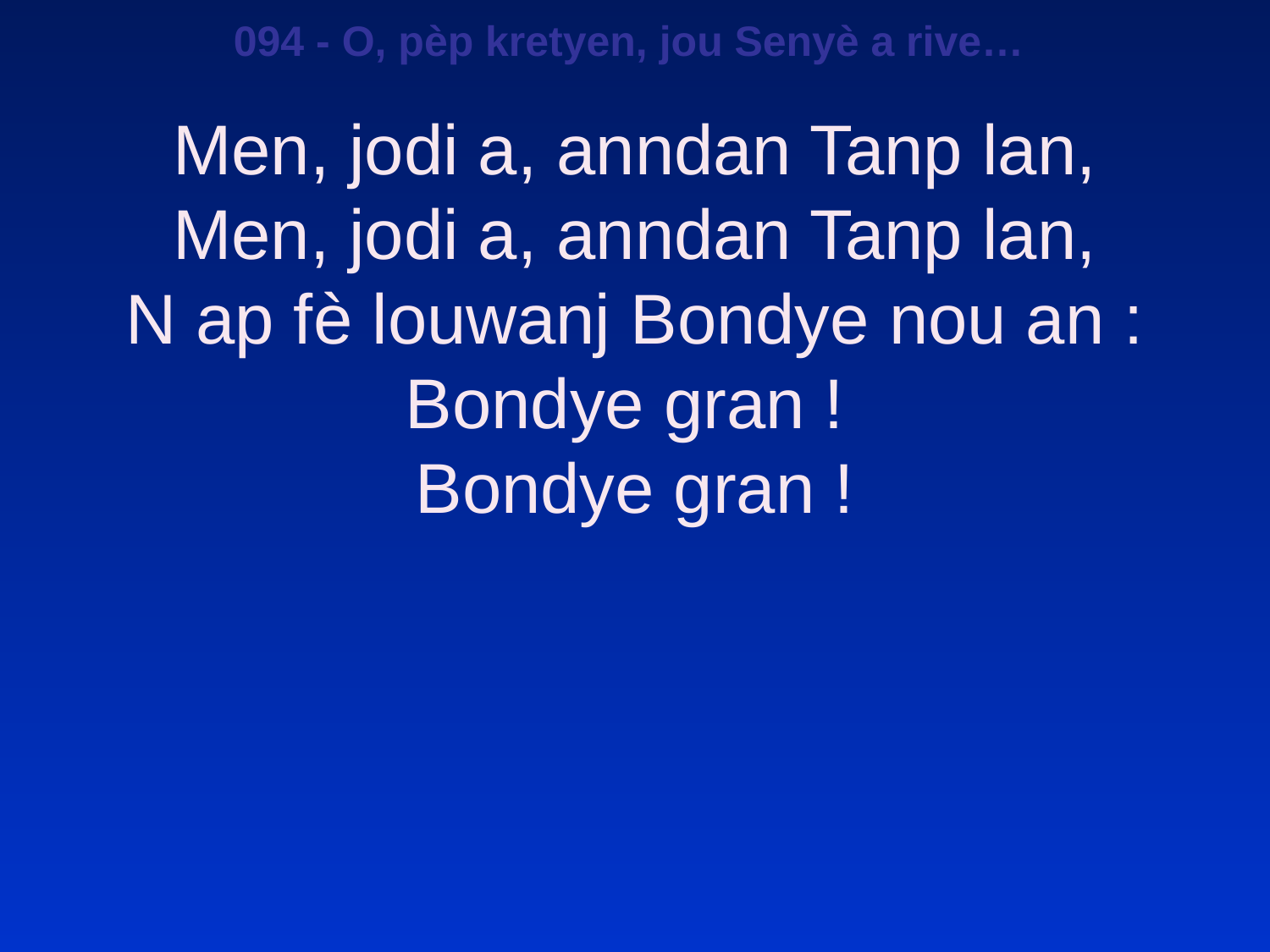

094 - O, pèp kretyen, jou Senyè a rive…
Men, jodi a, anndan Tanp lan,
Men, jodi a, anndan Tanp lan,
N ap fè louwanj Bondye nou an :
Bondye gran !
Bondye gran !